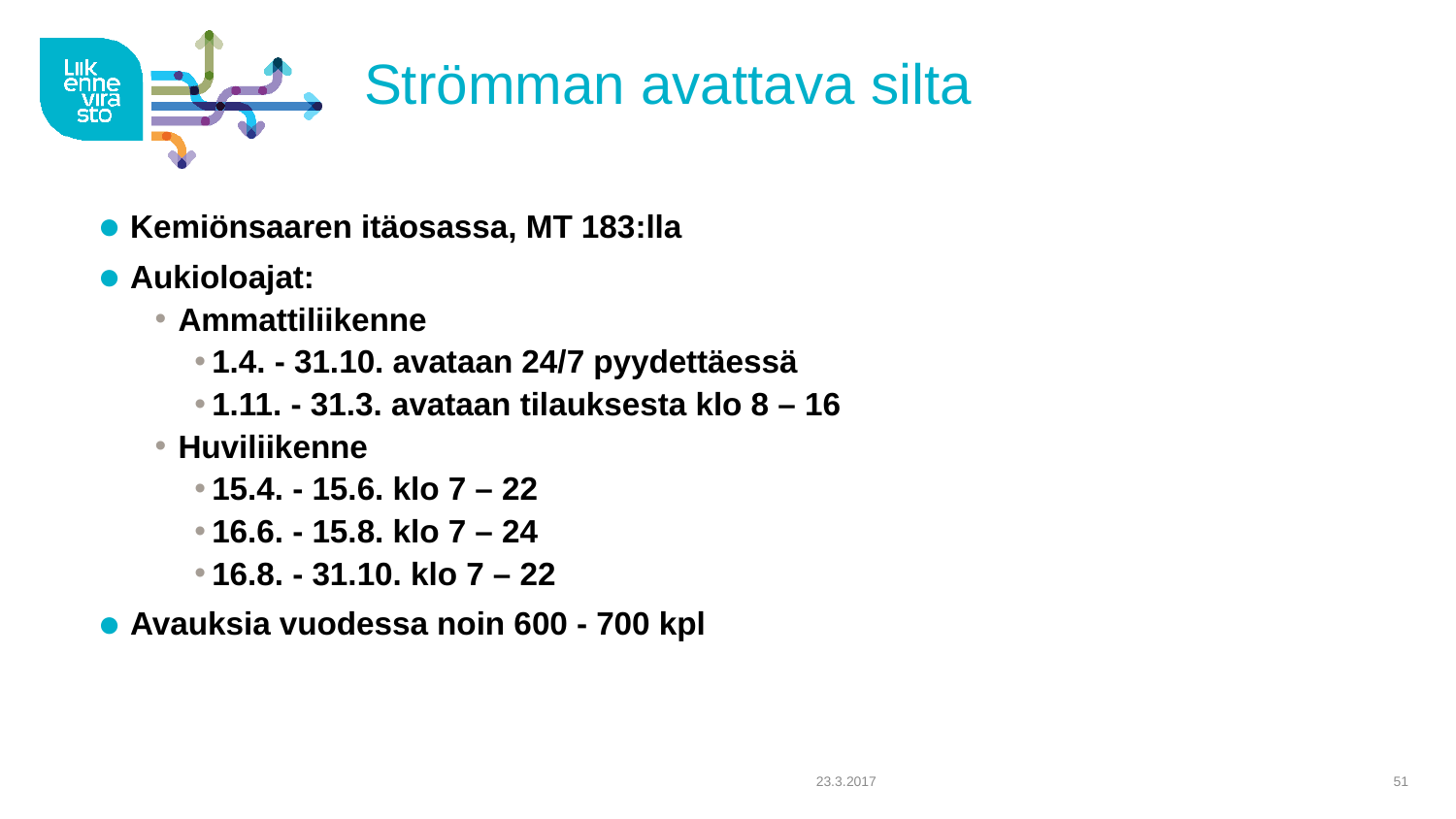

# Strömman avattava silta
 Kemiönsaaren itäosassa, MT 183:lla
 Aukioloajat:
 Ammattiliikenne
1.4. - 31.10. avataan 24/7 pyydettäessä
1.11. - 31.3. avataan tilauksesta klo 8 – 16
 Huviliikenne
15.4. - 15.6. klo 7 – 22
16.6. - 15.8. klo 7 – 24
16.8. - 31.10. klo 7 – 22
 Avauksia vuodessa noin 600 - 700 kpl
23.3.2017

51